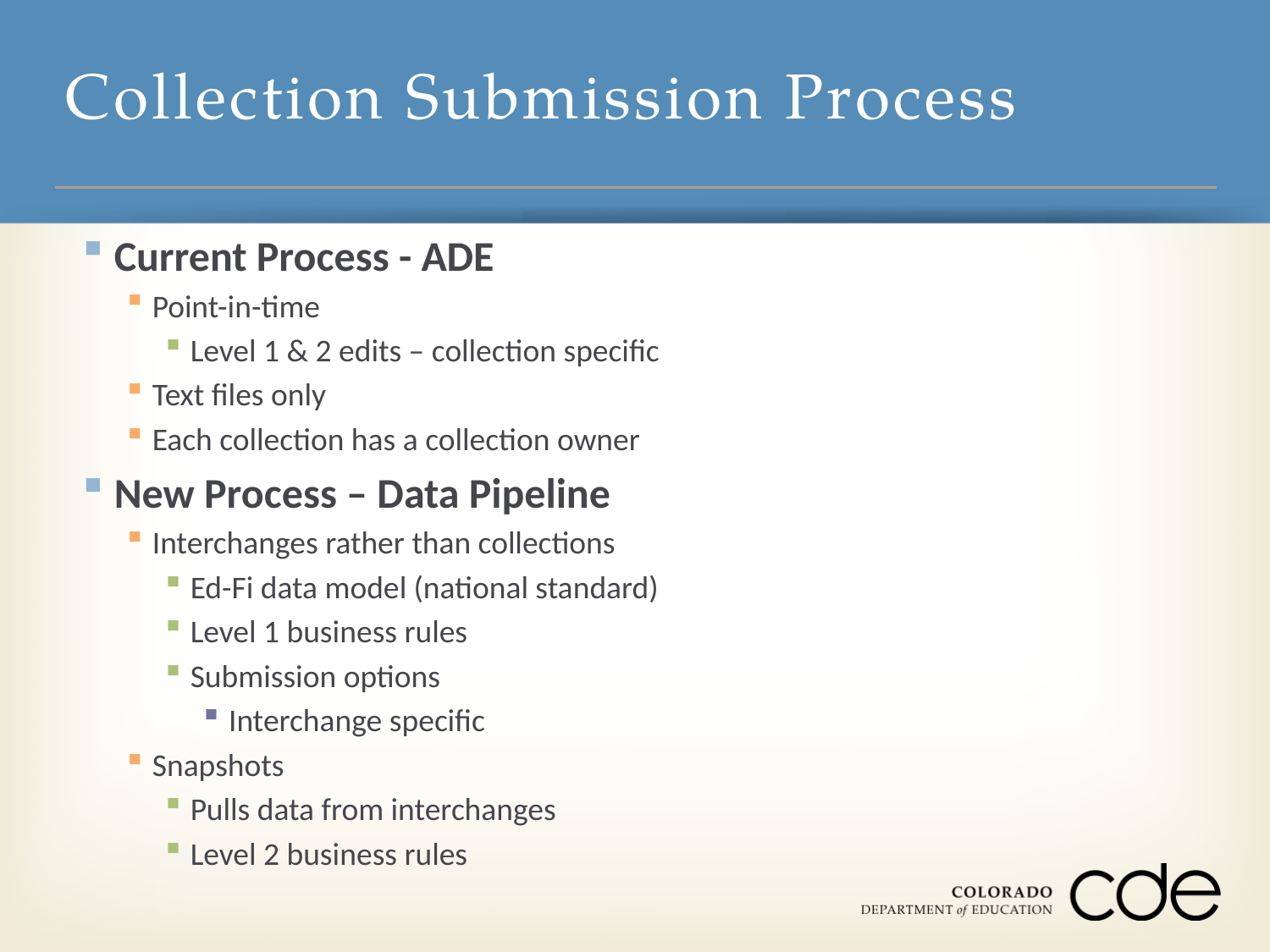

# Collection Submission Process
Current Process - ADE
Point-in-time
Level 1 & 2 edits – collection specific
Text files only
Each collection has a collection owner
New Process – Data Pipeline
Interchanges rather than collections
Ed-Fi data model (national standard)
Level 1 business rules
Submission options
Interchange specific
Snapshots
Pulls data from interchanges
Level 2 business rules